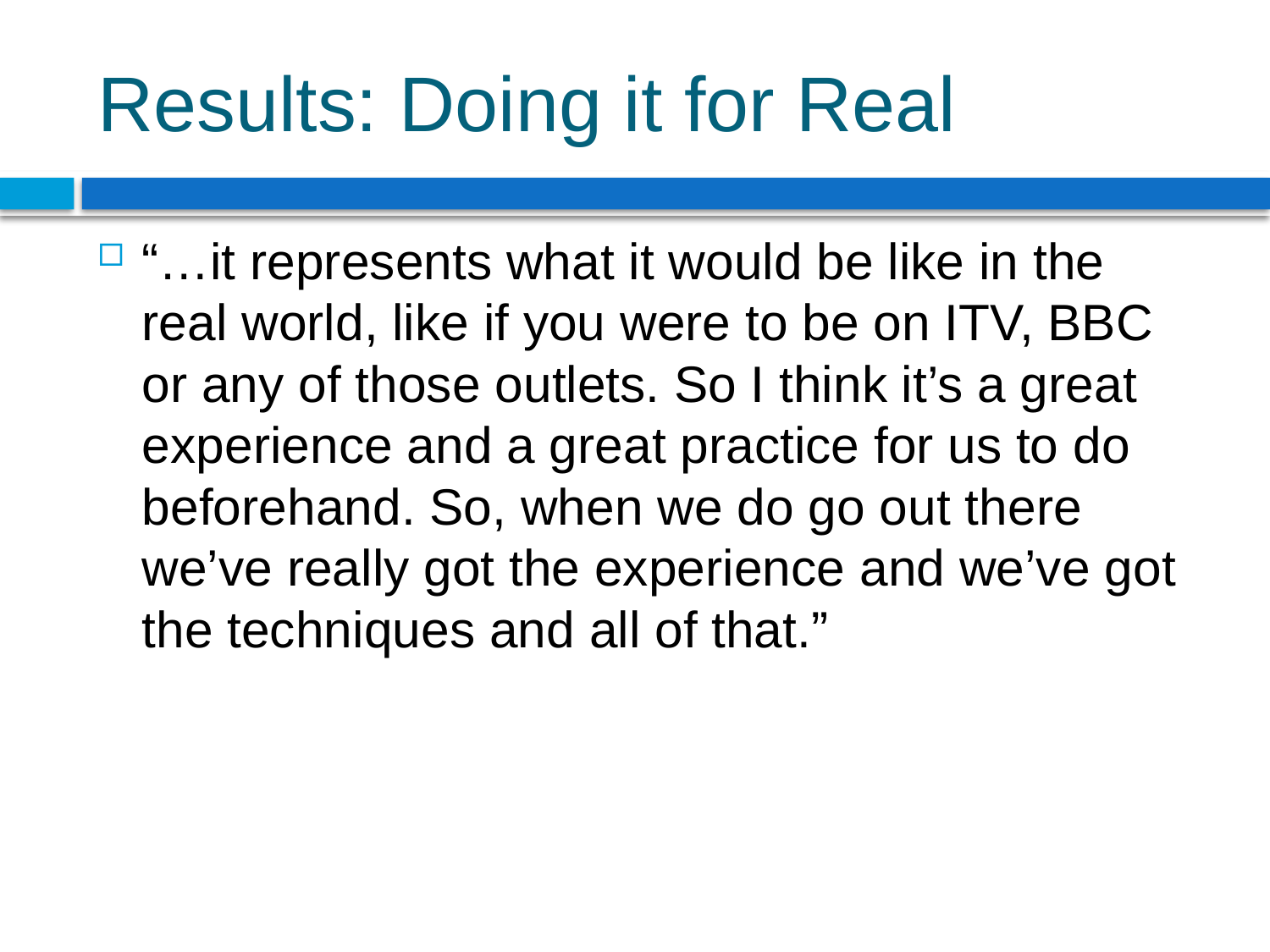

# Results: Doing it for Real
“…it represents what it would be like in the real world, like if you were to be on ITV, BBC or any of those outlets. So I think it’s a great experience and a great practice for us to do beforehand. So, when we do go out there we’ve really got the experience and we’ve got the techniques and all of that.”